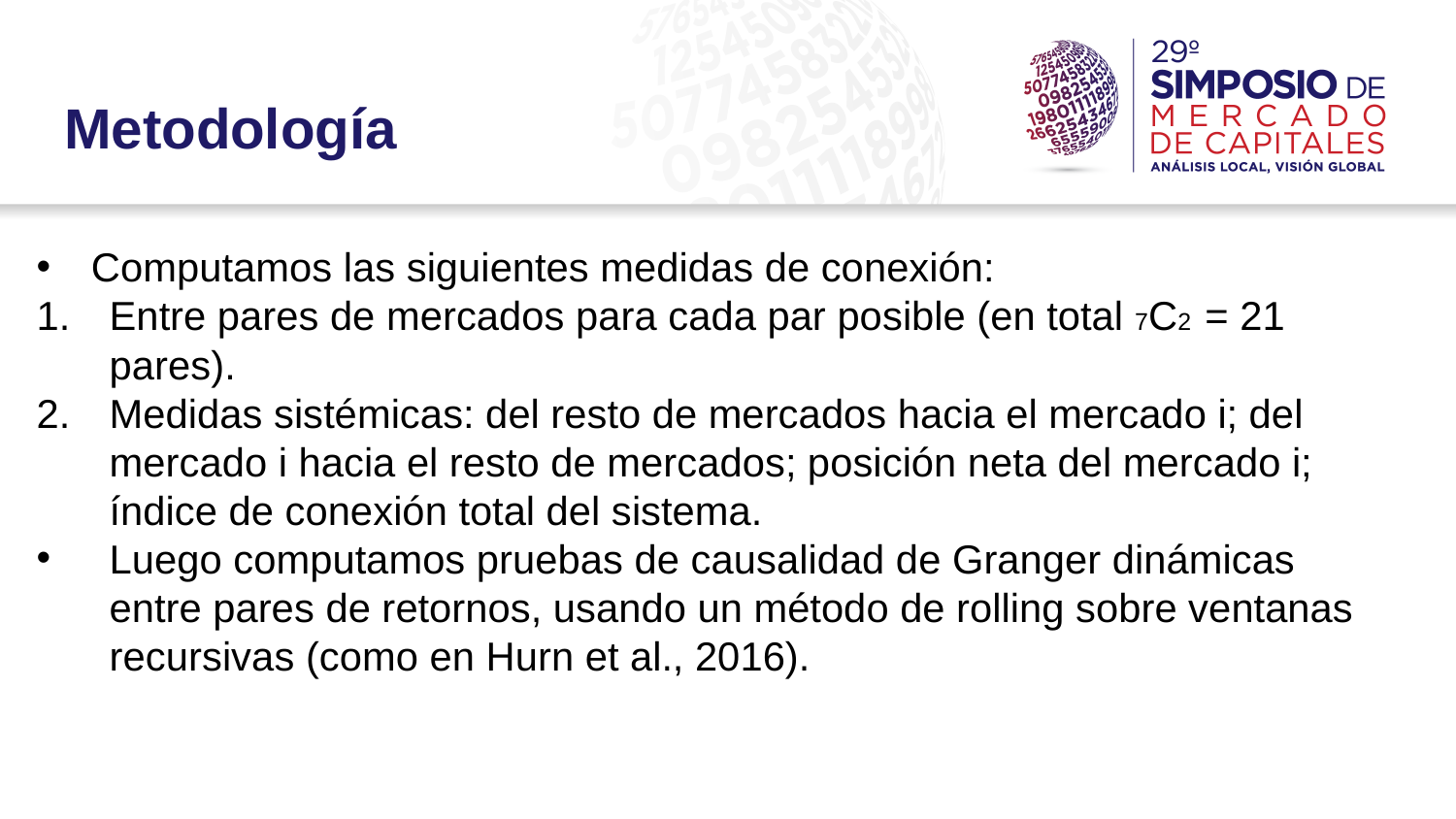

Metodología
Computamos las siguientes medidas de conexión:
Entre pares de mercados para cada par posible (en total 7C2  = 21 pares).
Medidas sistémicas: del resto de mercados hacia el mercado i; del mercado i hacia el resto de mercados; posición neta del mercado i; índice de conexión total del sistema.
Luego computamos pruebas de causalidad de Granger dinámicas entre pares de retornos, usando un método de rolling sobre ventanas recursivas (como en Hurn et al., 2016).